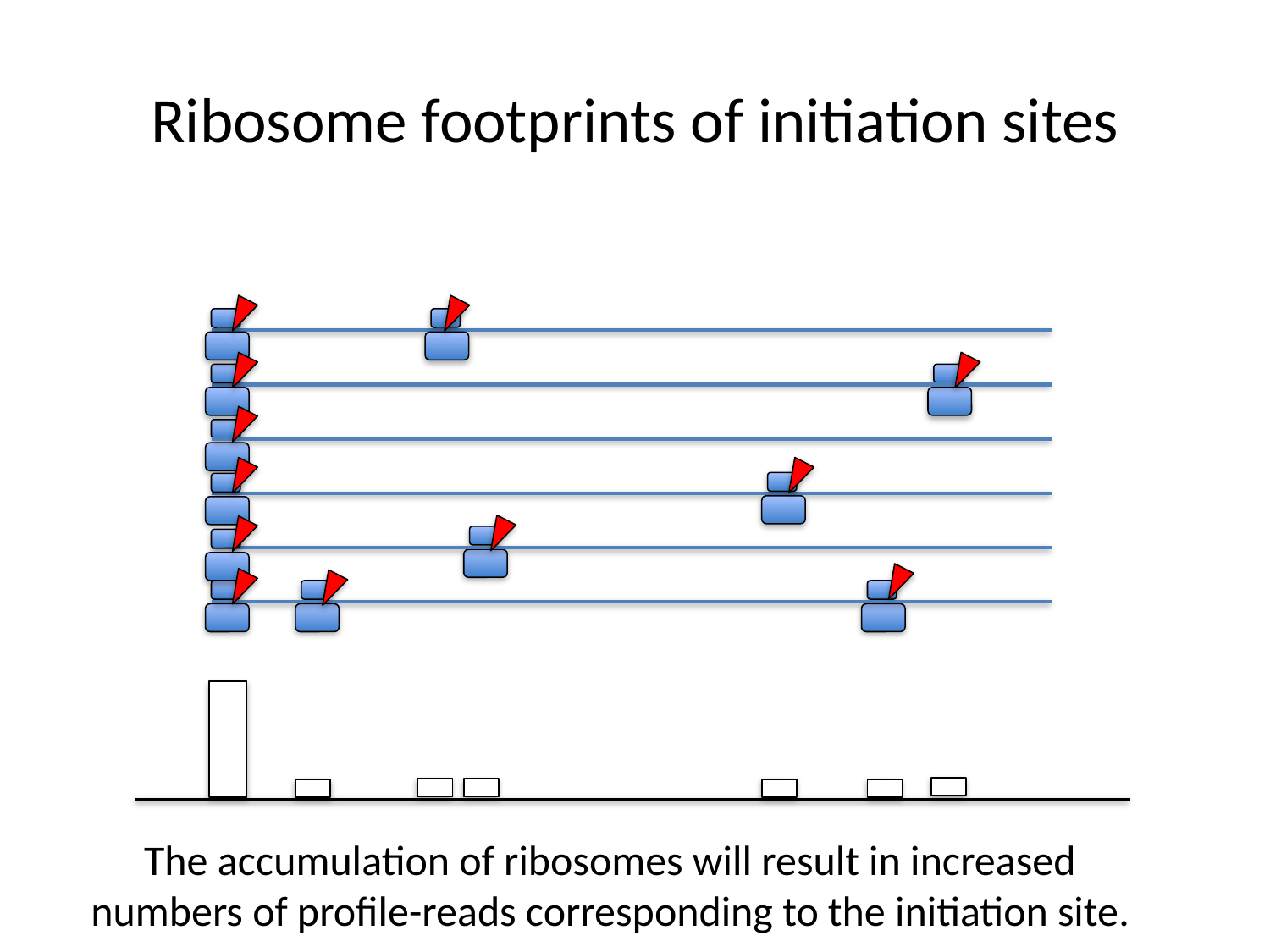

# Ribosome footprints of initiation sites

The accumulation of ribosomes will result in increased numbers of profile-reads corresponding to the initiation site.